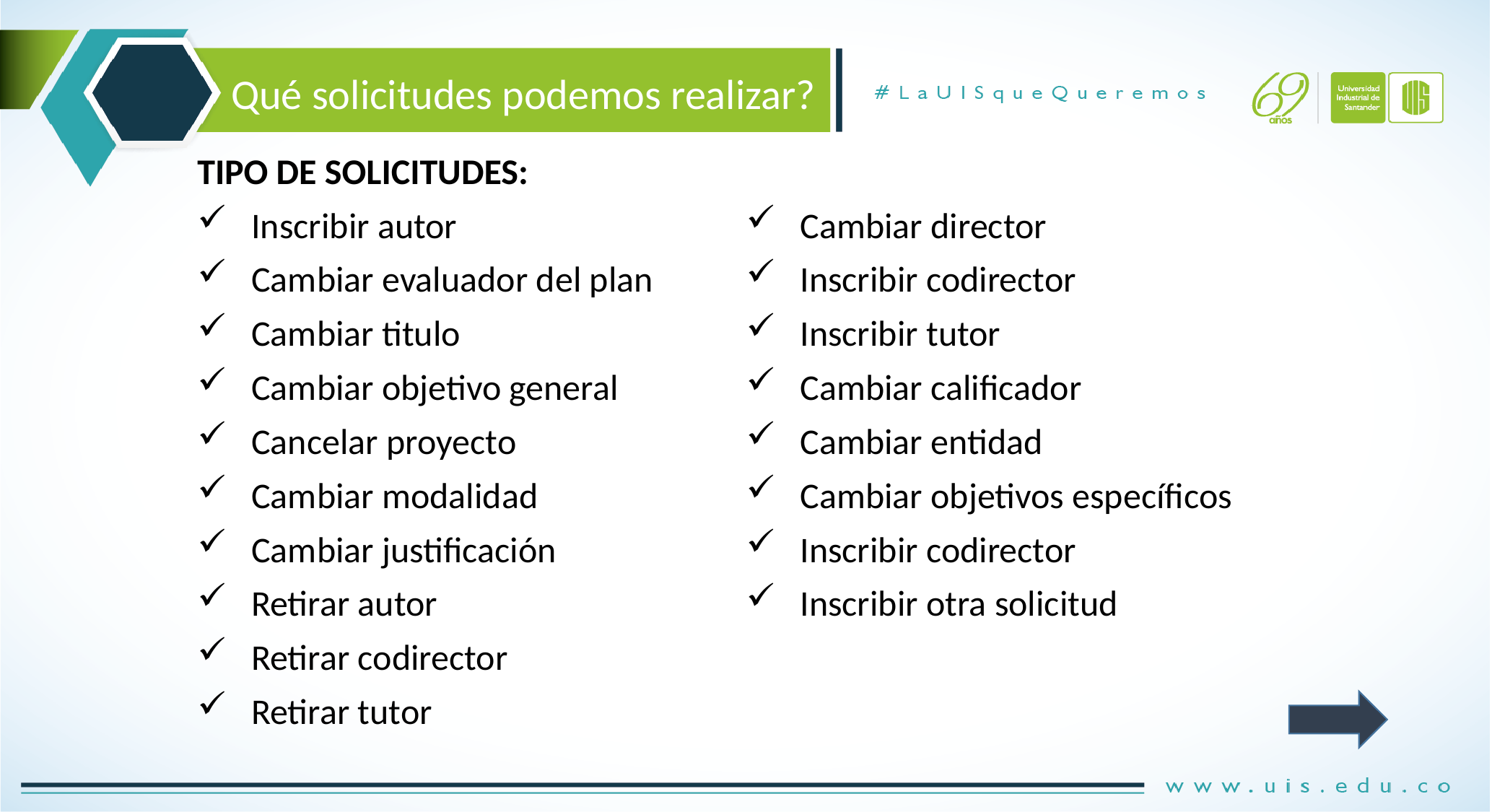

# Qué solicitudes podemos realizar?
TIPO DE SOLICITUDES:
Inscribir autor
Cambiar evaluador del plan
Cambiar titulo
Cambiar objetivo general
Cancelar proyecto
Cambiar modalidad
Cambiar justificación
Retirar autor
Retirar codirector
Retirar tutor

Cambiar director
Inscribir codirector
Inscribir tutor
Cambiar calificador
Cambiar entidad
Cambiar objetivos específicos
Inscribir codirector
Inscribir otra solicitud